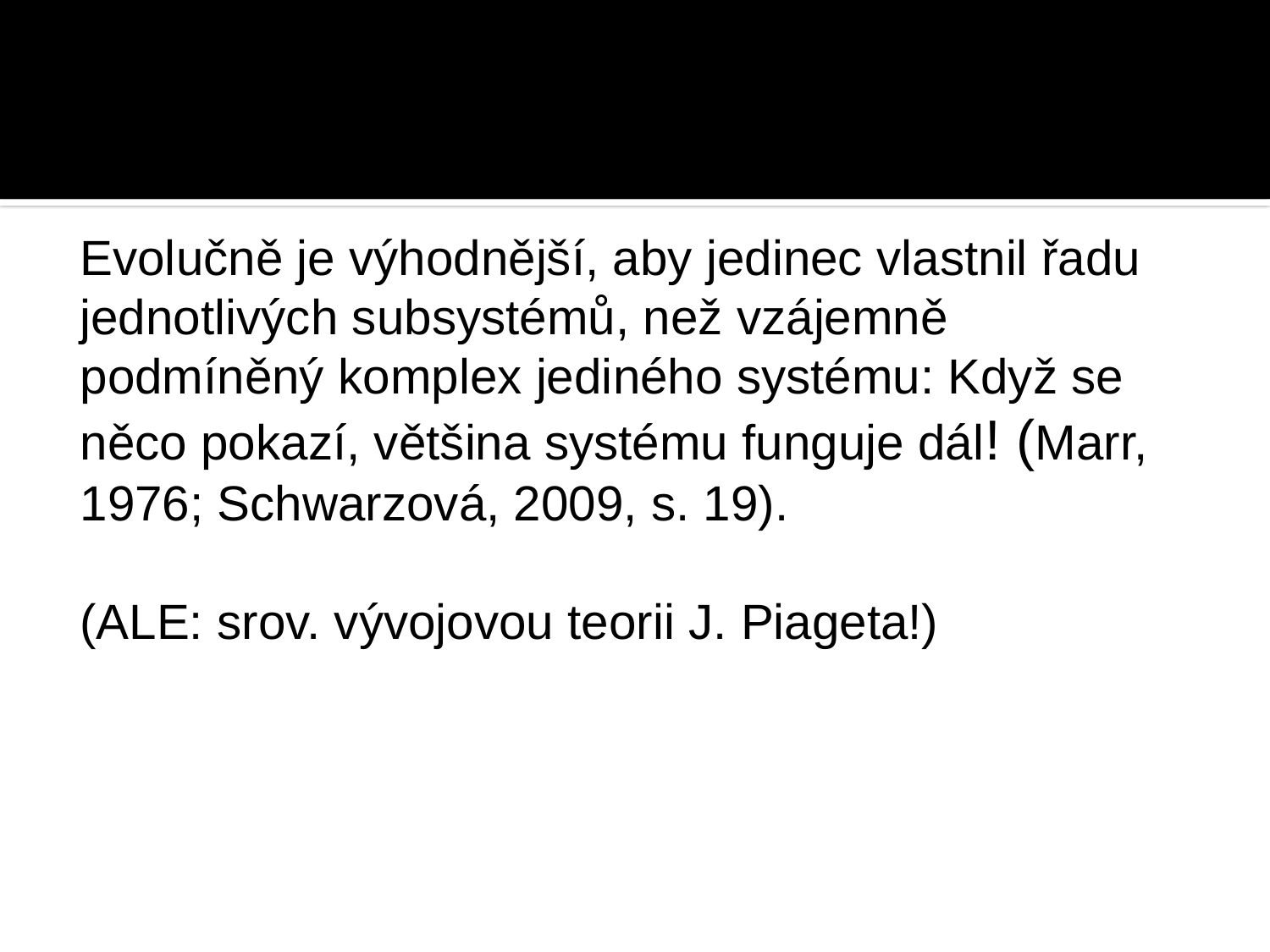

#
Evolučně je výhodnější, aby jedinec vlastnil řadu jednotlivých subsystémů, než vzájemně podmíněný komplex jediného systému: Když se něco pokazí, většina systému funguje dál! (Marr, 1976; Schwarzová, 2009, s. 19).

(ALE: srov. vývojovou teorii J. Piageta!)